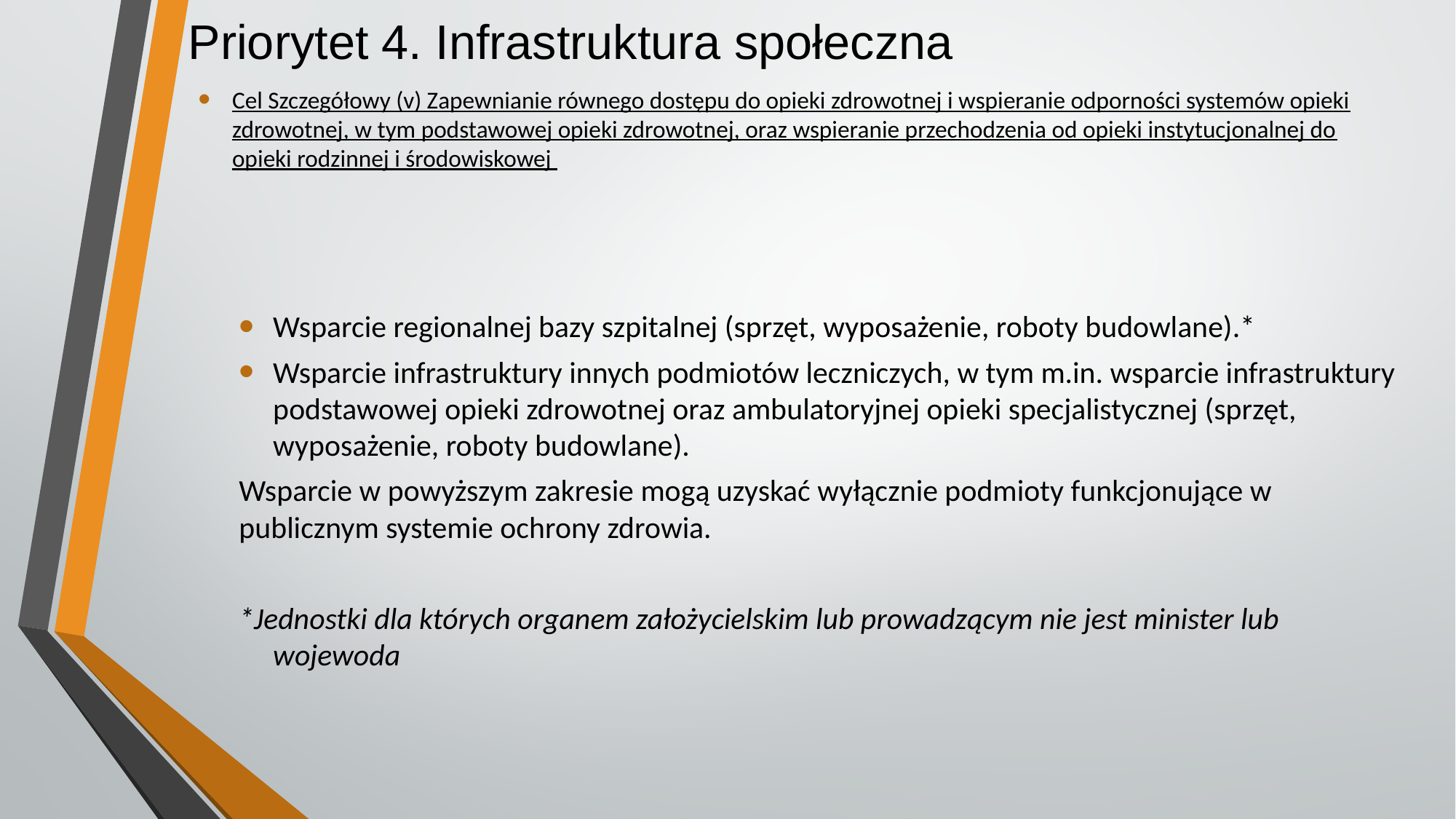

# Priorytet 4. Infrastruktura społeczna
Cel Szczegółowy (v) Zapewnianie równego dostępu do opieki zdrowotnej i wspieranie odporności systemów opieki zdrowotnej, w tym podstawowej opieki zdrowotnej, oraz wspieranie przechodzenia od opieki instytucjonalnej do opieki rodzinnej i środowiskowej
Wsparcie regionalnej bazy szpitalnej (sprzęt, wyposażenie, roboty budowlane).*
Wsparcie infrastruktury innych podmiotów leczniczych, w tym m.in. wsparcie infrastruktury podstawowej opieki zdrowotnej oraz ambulatoryjnej opieki specjalistycznej (sprzęt, wyposażenie, roboty budowlane).
Wsparcie w powyższym zakresie mogą uzyskać wyłącznie podmioty funkcjonujące w publicznym systemie ochrony zdrowia.

*Jednostki dla których organem założycielskim lub prowadzącym nie jest minister lub wojewoda